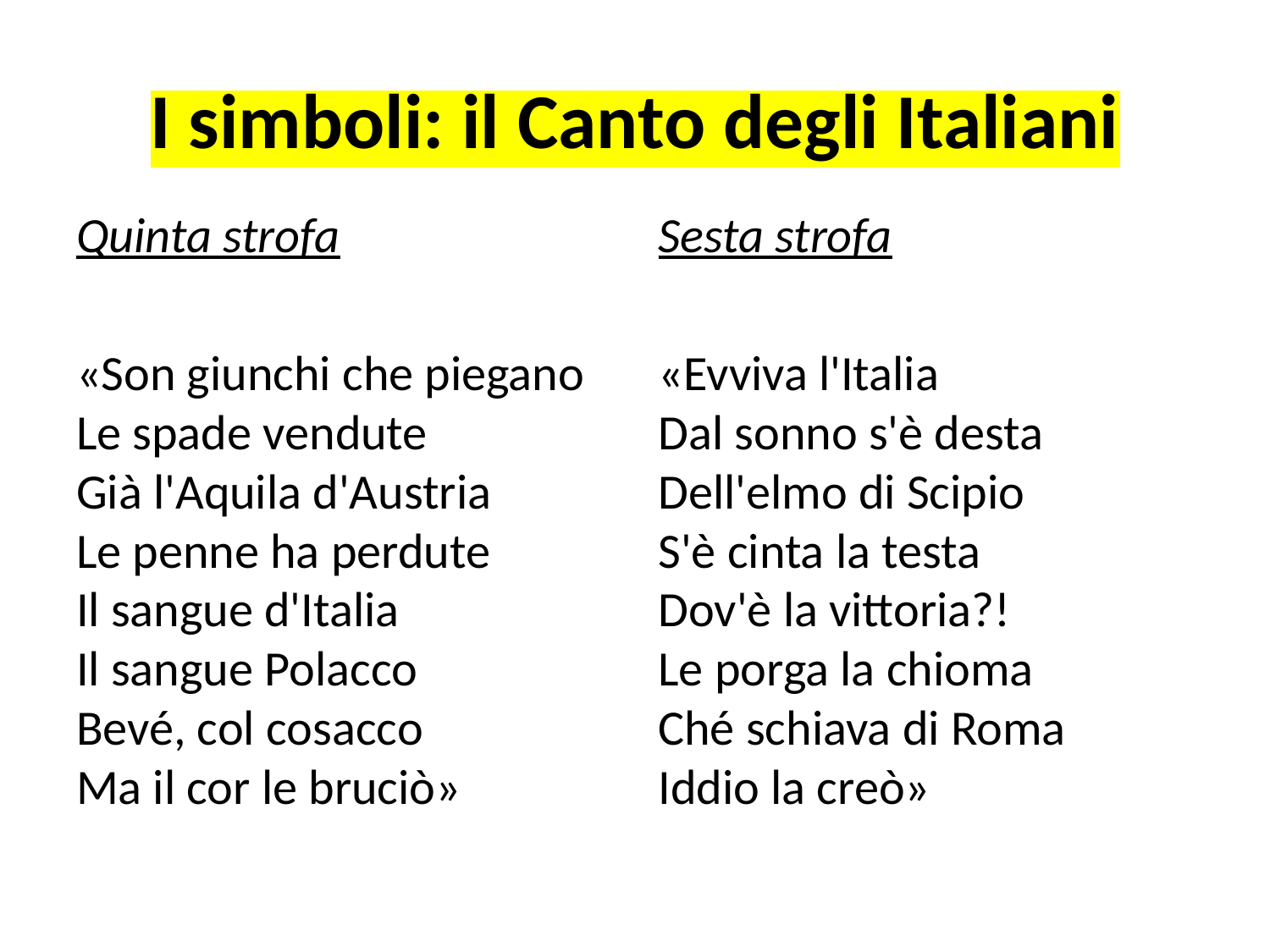

# I simboli: il Canto degli Italiani
Quinta strofa

«Son giunchi che piegano
Le spade vendute
Già l'Aquila d'Austria
Le penne ha perdute
Il sangue d'Italia
Il sangue Polacco
Bevé, col cosacco
Ma il cor le bruciò»
Sesta strofa

«Evviva l'Italia
Dal sonno s'è desta
Dell'elmo di Scipio
S'è cinta la testa
Dov'è la vittoria?!
Le porga la chioma
Ché schiava di Roma
Iddio la creò»